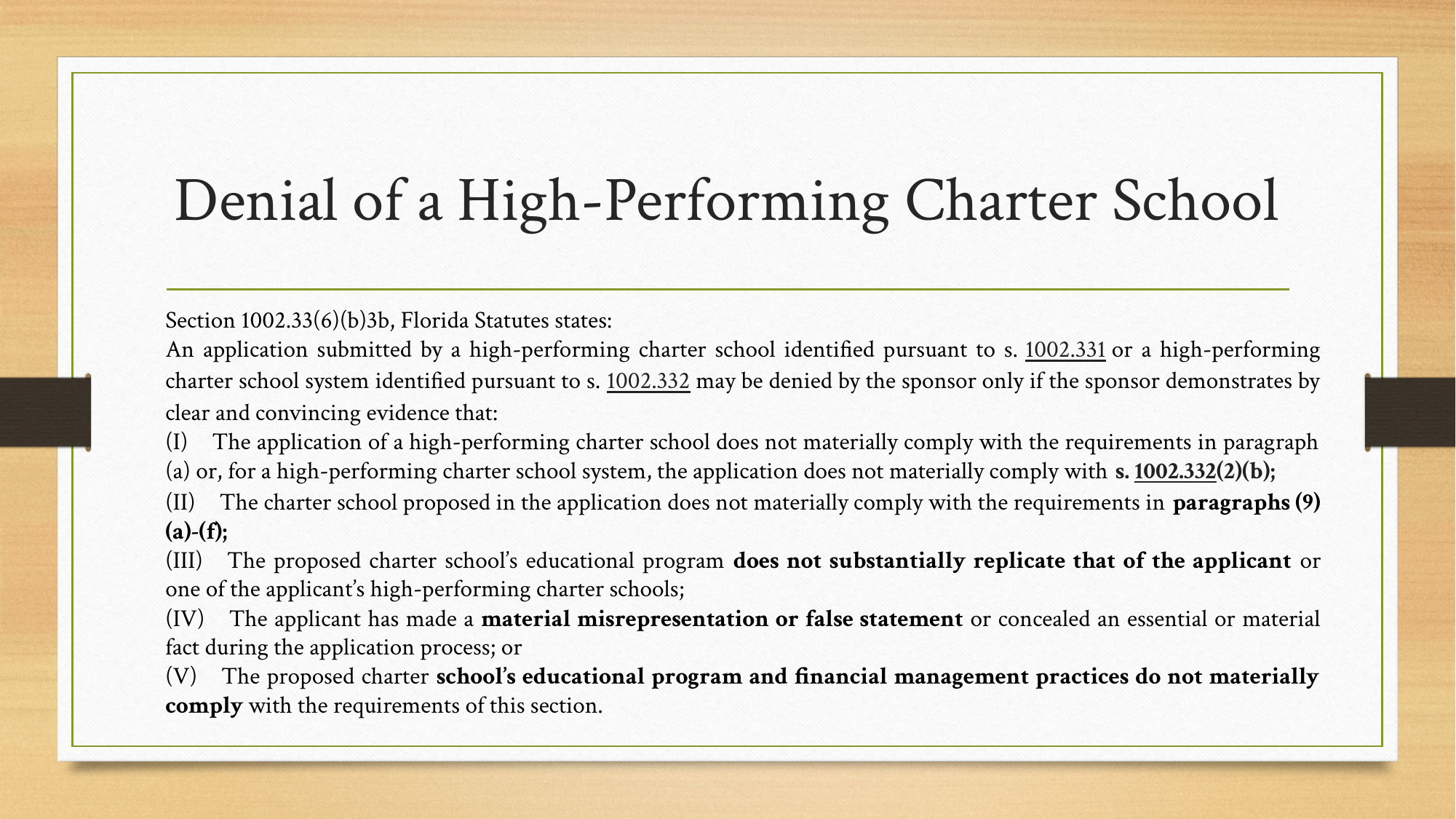

# Denial of a High-Performing Charter School
Section 1002.33(6)(b)3b, Florida Statutes states:
An application submitted by a high-performing charter school identified pursuant to s. 1002.331 or a high-performing charter school system identified pursuant to s. 1002.332 may be denied by the sponsor only if the sponsor demonstrates by clear and convincing evidence that:
(I) The application of a high-performing charter school does not materially comply with the requirements in paragraph (a) or, for a high-performing charter school system, the application does not materially comply with s. 1002.332(2)(b);
(II) The charter school proposed in the application does not materially comply with the requirements in paragraphs (9)(a)-(f);
(III) The proposed charter school’s educational program does not substantially replicate that of the applicant or one of the applicant’s high-performing charter schools;
(IV) The applicant has made a material misrepresentation or false statement or concealed an essential or material fact during the application process; or
(V) The proposed charter school’s educational program and financial management practices do not materially comply with the requirements of this section.